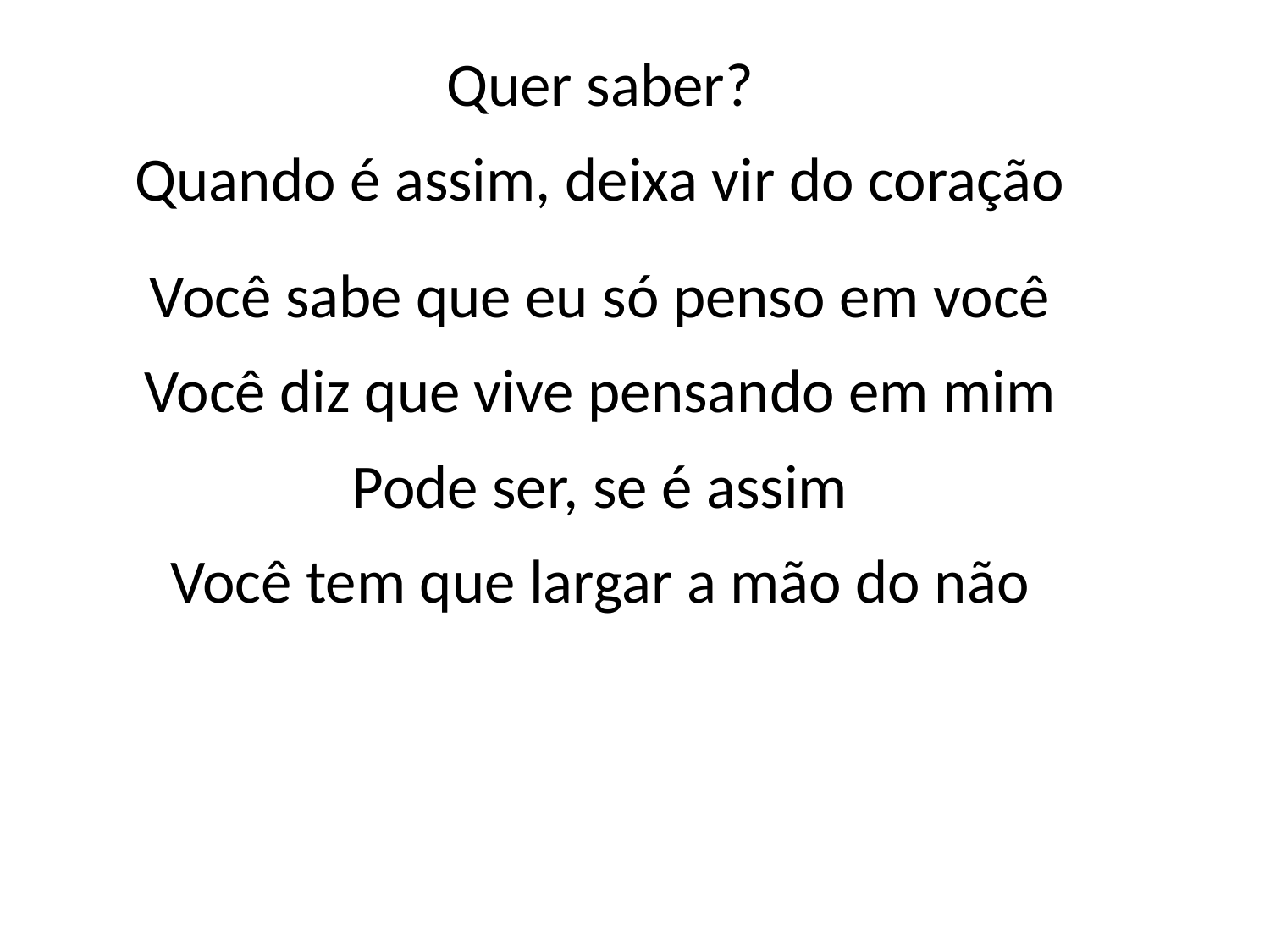

Quer saber?

Quando é assim, deixa vir do coração

Você sabe que eu só penso em você

Você diz que vive pensando em mim

Pode ser, se é assim

Você tem que largar a mão do não

#